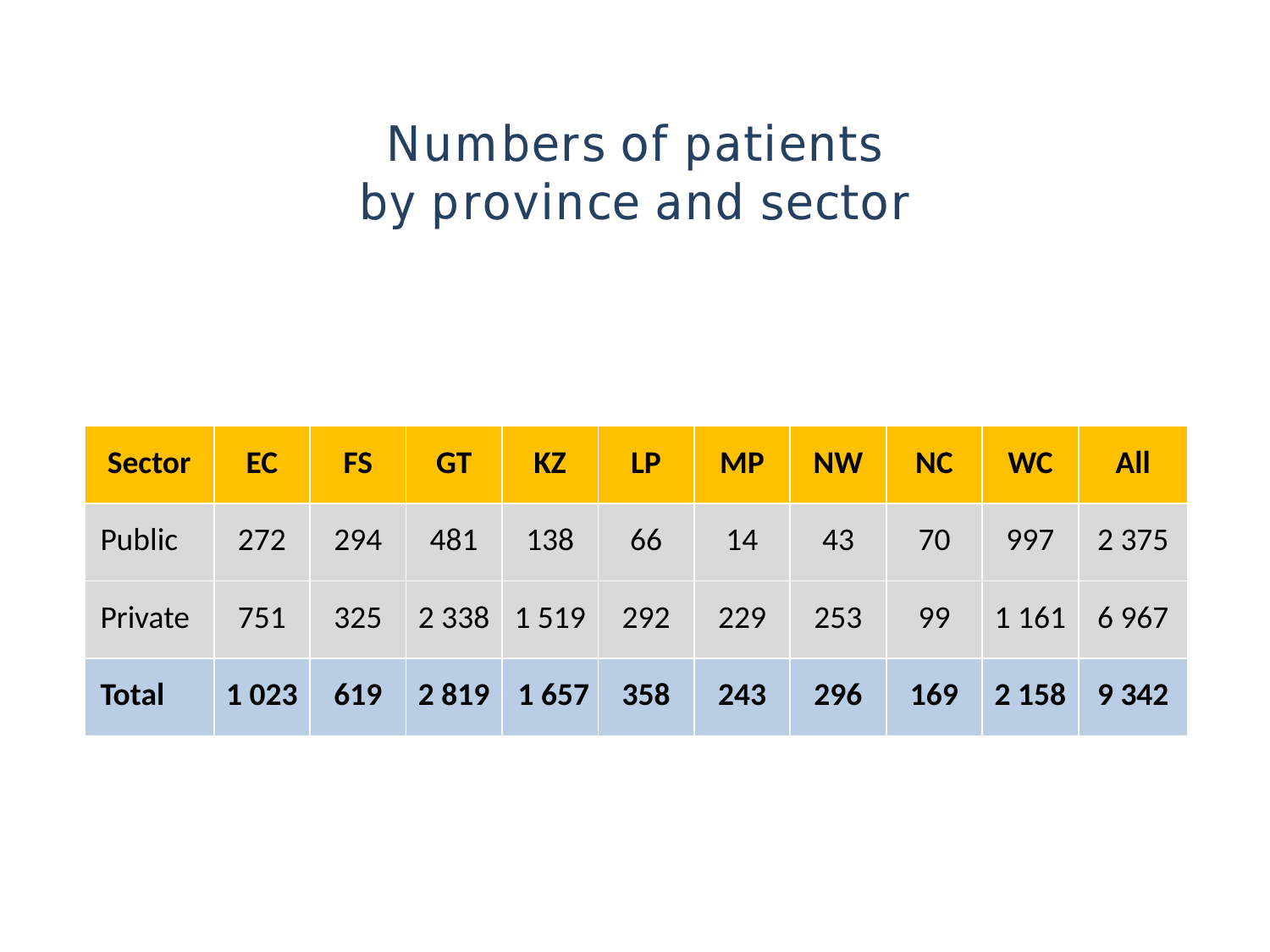

# Numbers of patients by province and sector
| Sector | EC | FS | GT | KZ | LP | MP | NW | NC | WC | All |
| --- | --- | --- | --- | --- | --- | --- | --- | --- | --- | --- |
| Public | 272 | 294 | 481 | 138 | 66 | 14 | 43 | 70 | 997 | 2 375 |
| Private | 751 | 325 | 2 338 | 1 519 | 292 | 229 | 253 | 99 | 1 161 | 6 967 |
| Total | 1 023 | 619 | 2 819 | 1 657 | 358 | 243 | 296 | 169 | 2 158 | 9 342 |